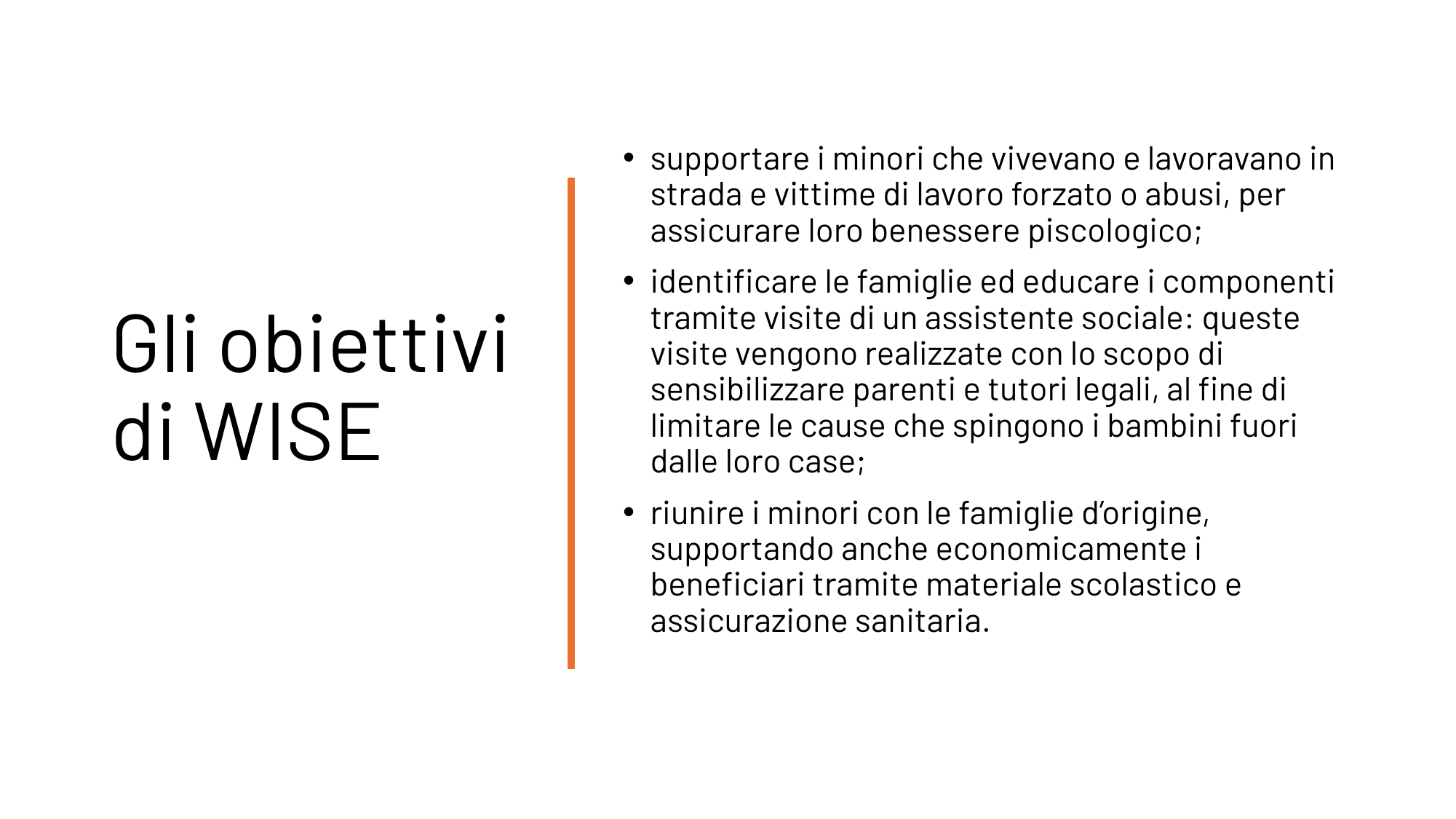

# Gli obiettivi di WISE
supportare i minori che vivevano e lavoravano in strada e vittime di lavoro forzato o abusi, per assicurare loro benessere piscologico;
identificare le famiglie ed educare i componenti tramite visite di un assistente sociale: queste visite vengono realizzate con lo scopo di sensibilizzare parenti e tutori legali, al fine di limitare le cause che spingono i bambini fuori dalle loro case;
riunire i minori con le famiglie d’origine, supportando anche economicamente i beneficiari tramite materiale scolastico e assicurazione sanitaria.